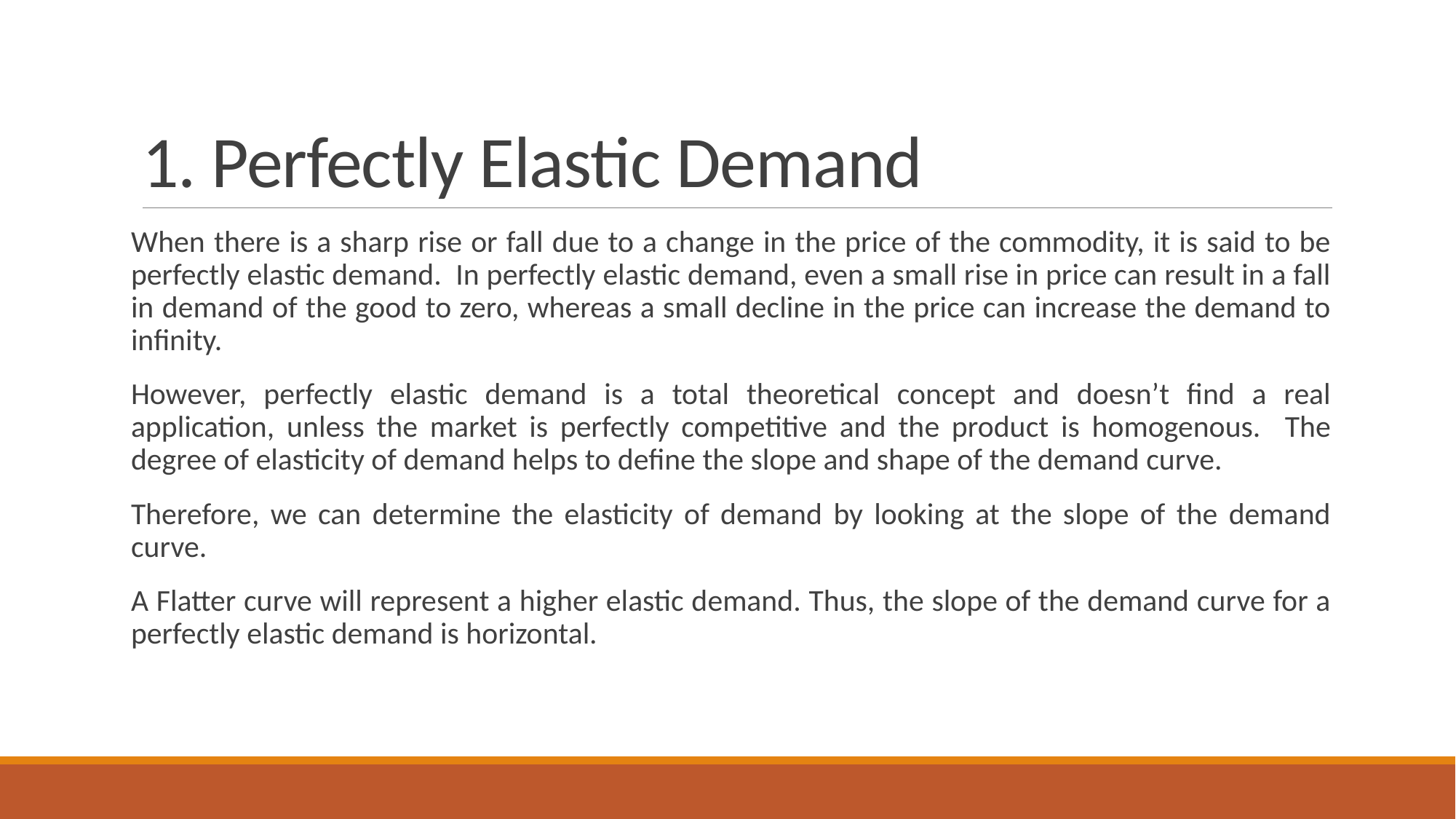

# 1. Perfectly Elastic Demand
When there is a sharp rise or fall due to a change in the price of the commodity, it is said to be perfectly elastic demand.  In perfectly elastic demand, even a small rise in price can result in a fall in demand of the good to zero, whereas a small decline in the price can increase the demand to infinity.
However, perfectly elastic demand is a total theoretical concept and doesn’t find a real application, unless the market is perfectly competitive and the product is homogenous.  The degree of elasticity of demand helps to define the slope and shape of the demand curve.
Therefore, we can determine the elasticity of demand by looking at the slope of the demand curve.
A Flatter curve will represent a higher elastic demand. Thus, the slope of the demand curve for a perfectly elastic demand is horizontal.